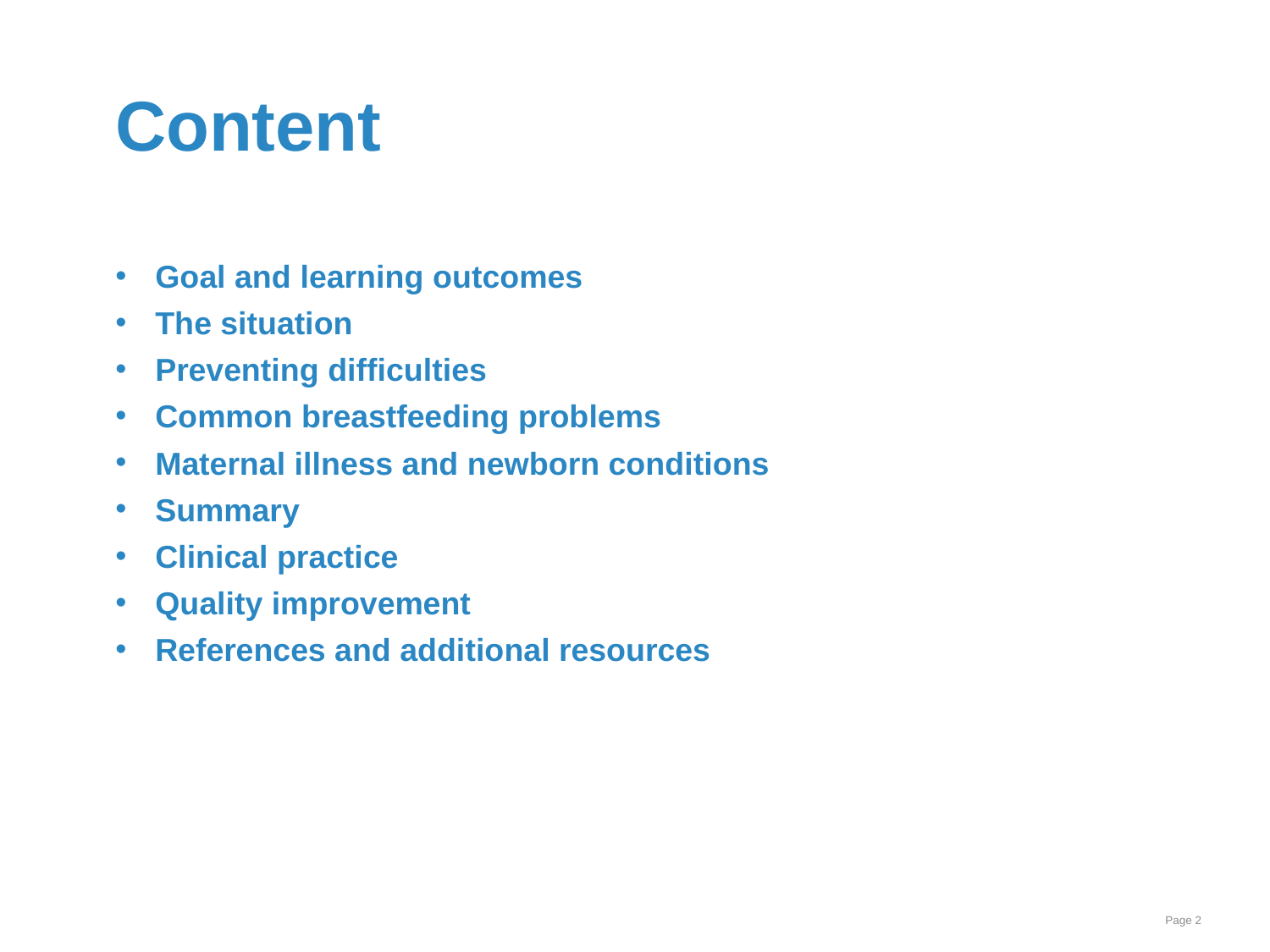

# Content
Goal and learning outcomes
The situation
Preventing difficulties
Common breastfeeding problems
Maternal illness and newborn conditions
Summary
Clinical practice
Quality improvement
References and additional resources